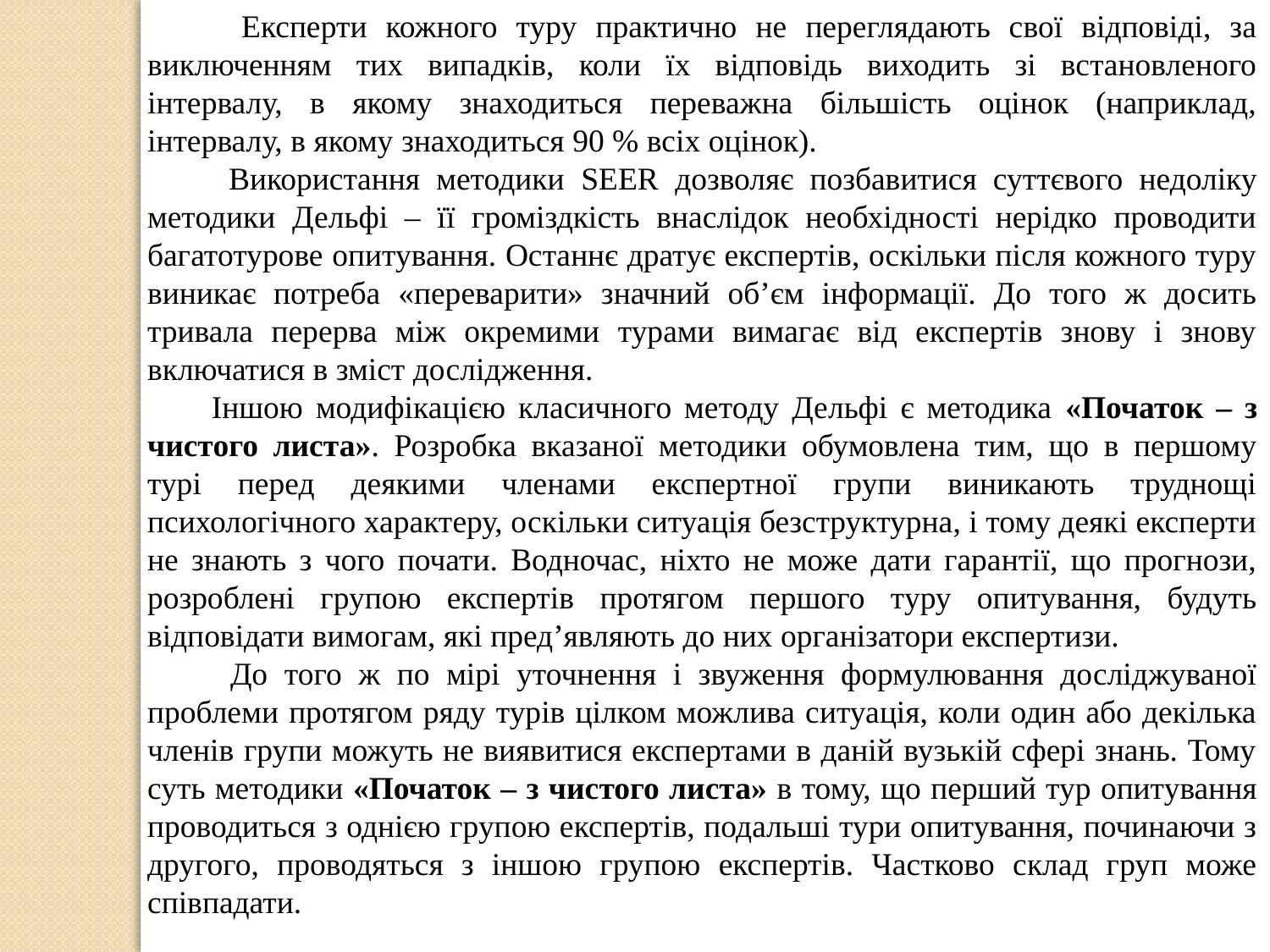

Експерти кожного туру практично не переглядають свої відповіді, за виключенням тих випадків, коли їх відповідь виходить зі встановленого інтервалу, в якому знаходиться переважна більшість оцінок (наприклад, інтервалу, в якому знаходиться 90 % всіх оцінок).
     Використання методики SEER дозволяє позбавитися суттєвого недоліку методики Дельфі – її громіздкість внаслідок необхідності нерідко проводити багатотурове опитування. Останнє дратує експертів, оскільки після кожного туру виникає потреба «переварити» значний об’єм інформації. До того ж досить тривала перерва між окремими турами вимагає від експертів знову і знову включатися в зміст дослідження.
     Іншою модифікацією класичного методу Дельфі є методика «Початок – з чистого листа». Розробка вказаної методики обумовлена тим, що в першому турі перед деякими членами експертної групи виникають труднощі психологічного характеру, оскільки ситуація безструктурна, і тому деякі експерти не знають з чого почати. Водночас, ніхто не може дати гарантії, що прогнози, розроблені групою експертів протягом першого туру опитування, будуть відповідати вимогам, які пред’являють до них організатори експертизи.
     До того ж по мірі уточнення і звуження формулювання досліджуваної проблеми протягом ряду турів цілком можлива ситуація, коли один або декілька членів групи можуть не виявитися експертами в даній вузькій сфері знань. Тому суть методики «Початок – з чистого листа» в тому, що перший тур опитування проводиться з однією групою експертів, подальші тури опитування, починаючи з другого, проводяться з іншою групою експертів. Частково склад груп може співпадати.